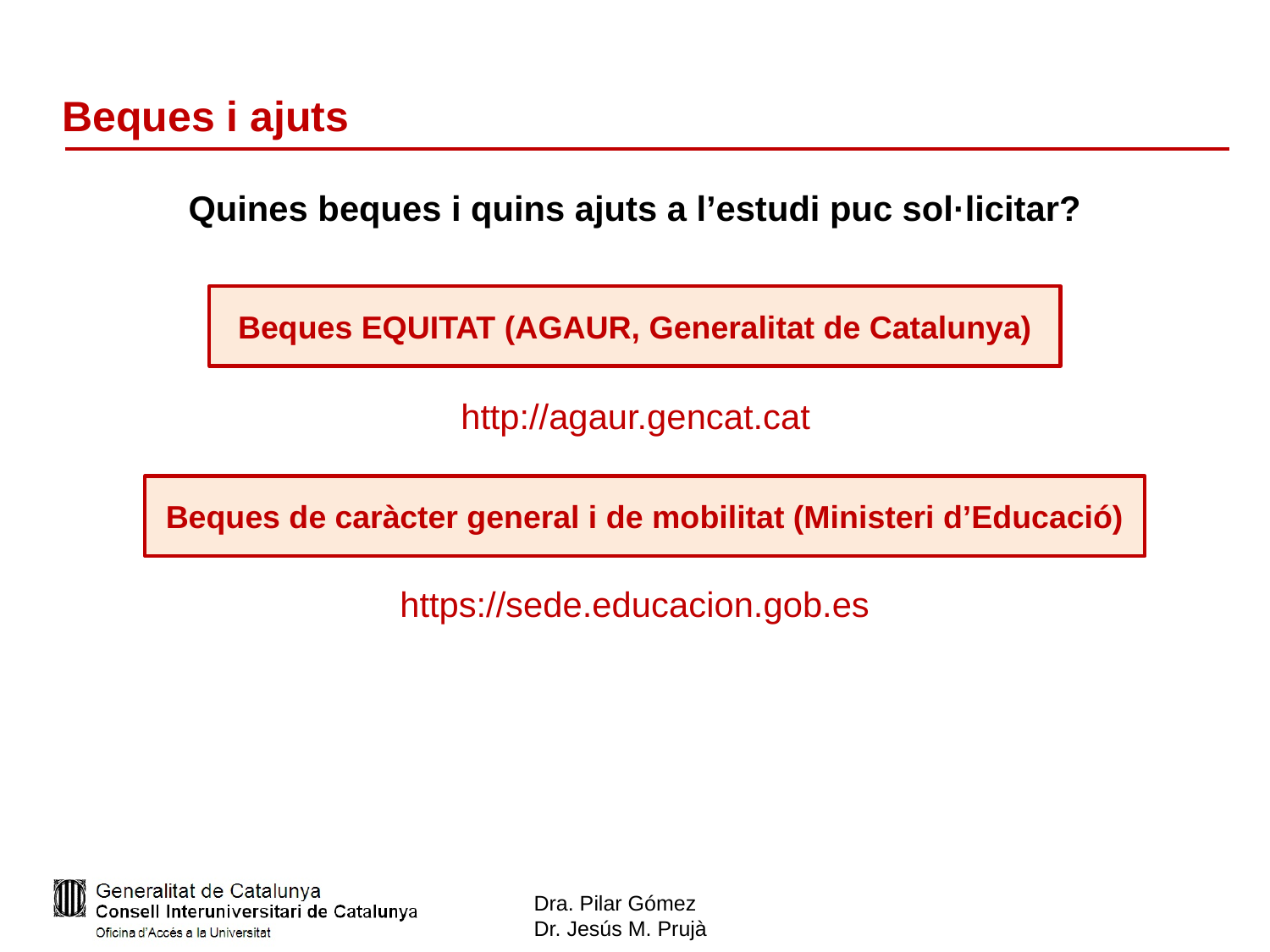

# Beques i ajuts
Quines beques i quins ajuts a l’estudi puc sol·licitar?
Beques EQUITAT (AGAUR, Generalitat de Catalunya)
http://agaur.gencat.cat
Beques de caràcter general i de mobilitat (Ministeri d’Educació)
https://sede.educacion.gob.es